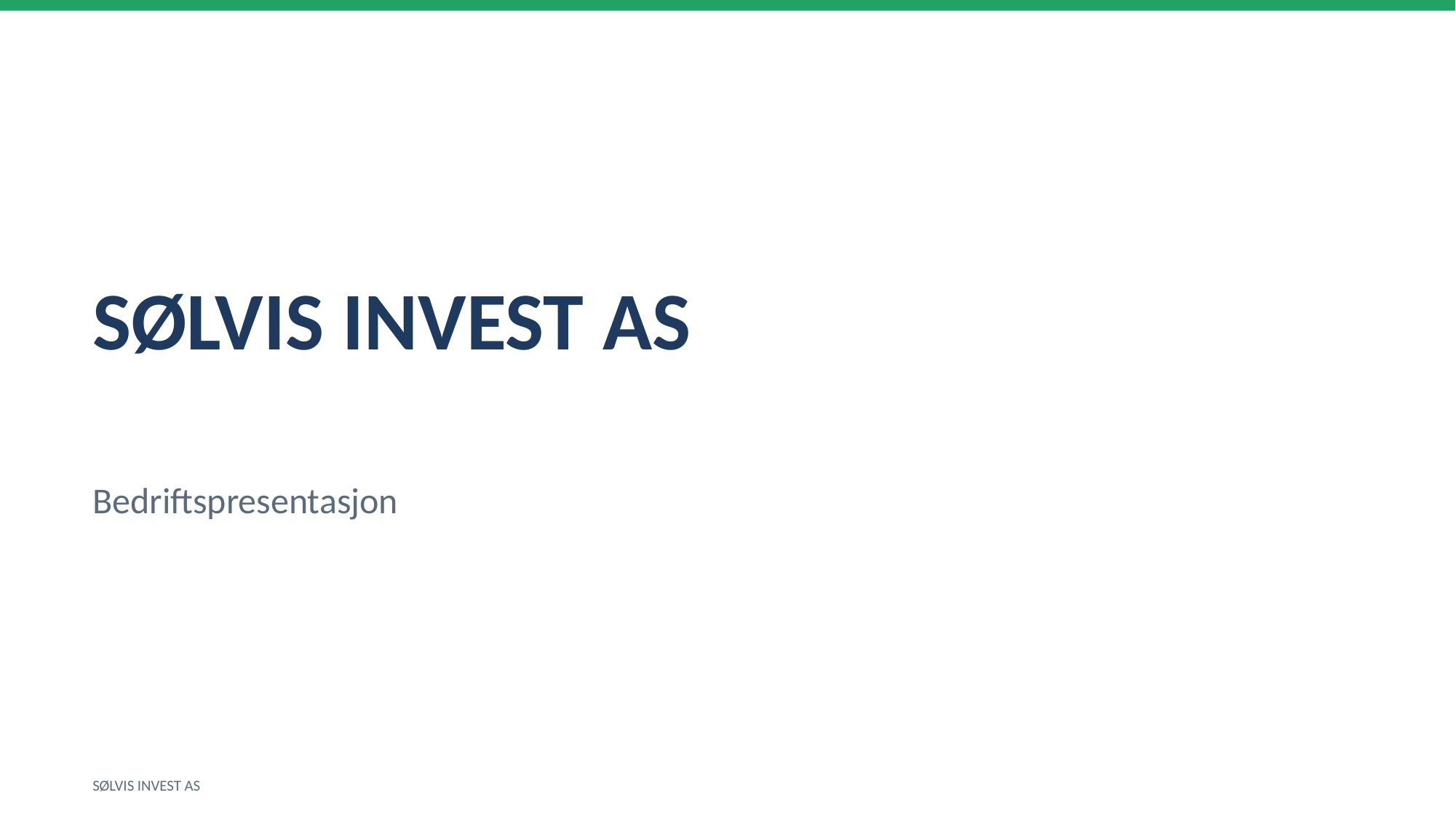

SØLVIS INVEST AS
Bedriftspresentasjon
SØLVIS INVEST AS